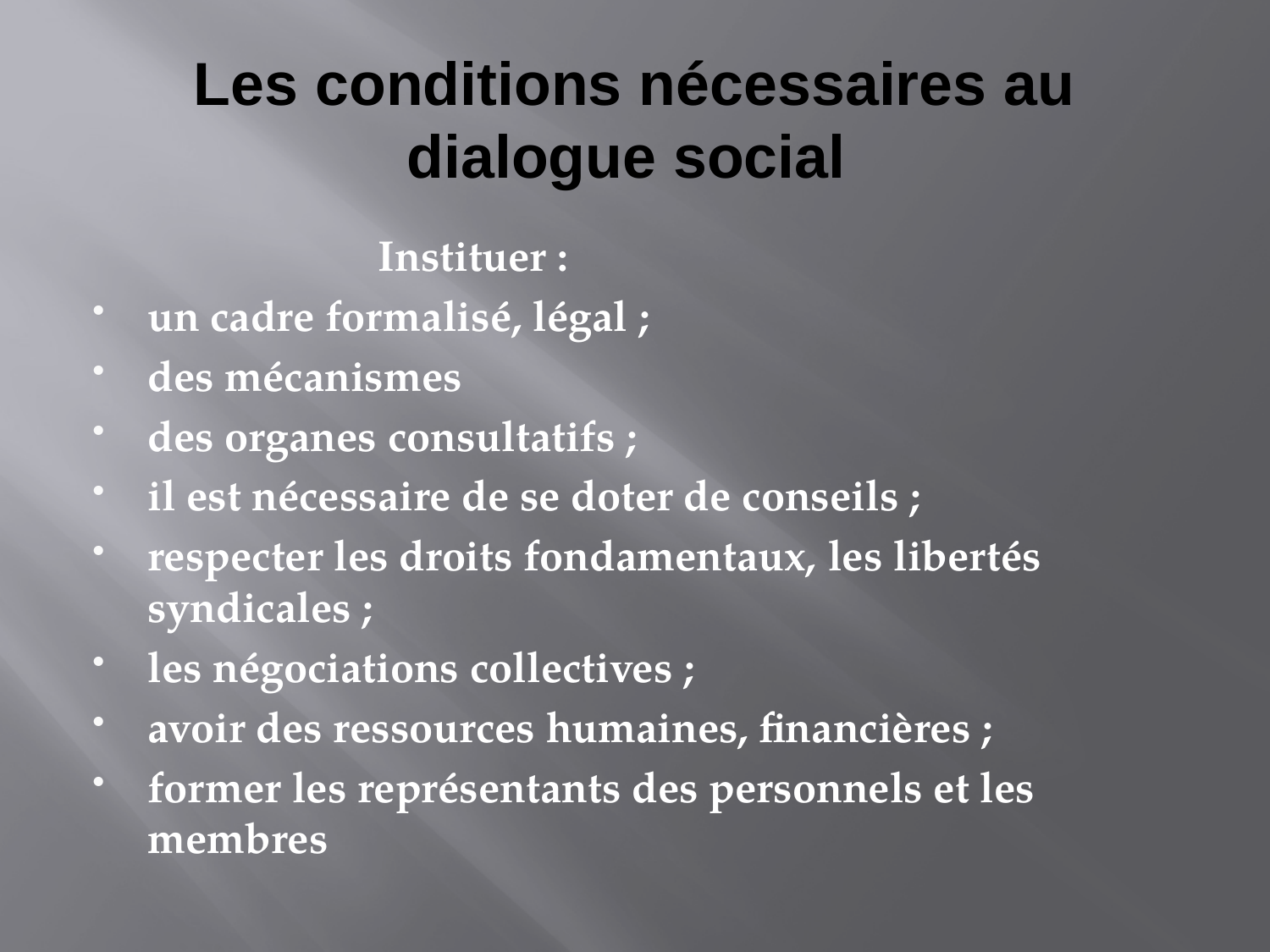

# Les conditions nécessaires au dialogue social
                            Instituer :
un cadre formalisé, légal ;
des mécanismes
des organes consultatifs ;
il est nécessaire de se doter de conseils ;
respecter les droits fondamentaux, les libertés syndicales ;
les négociations collectives ;
avoir des ressources humaines, financières ;
former les représentants des personnels et les membres